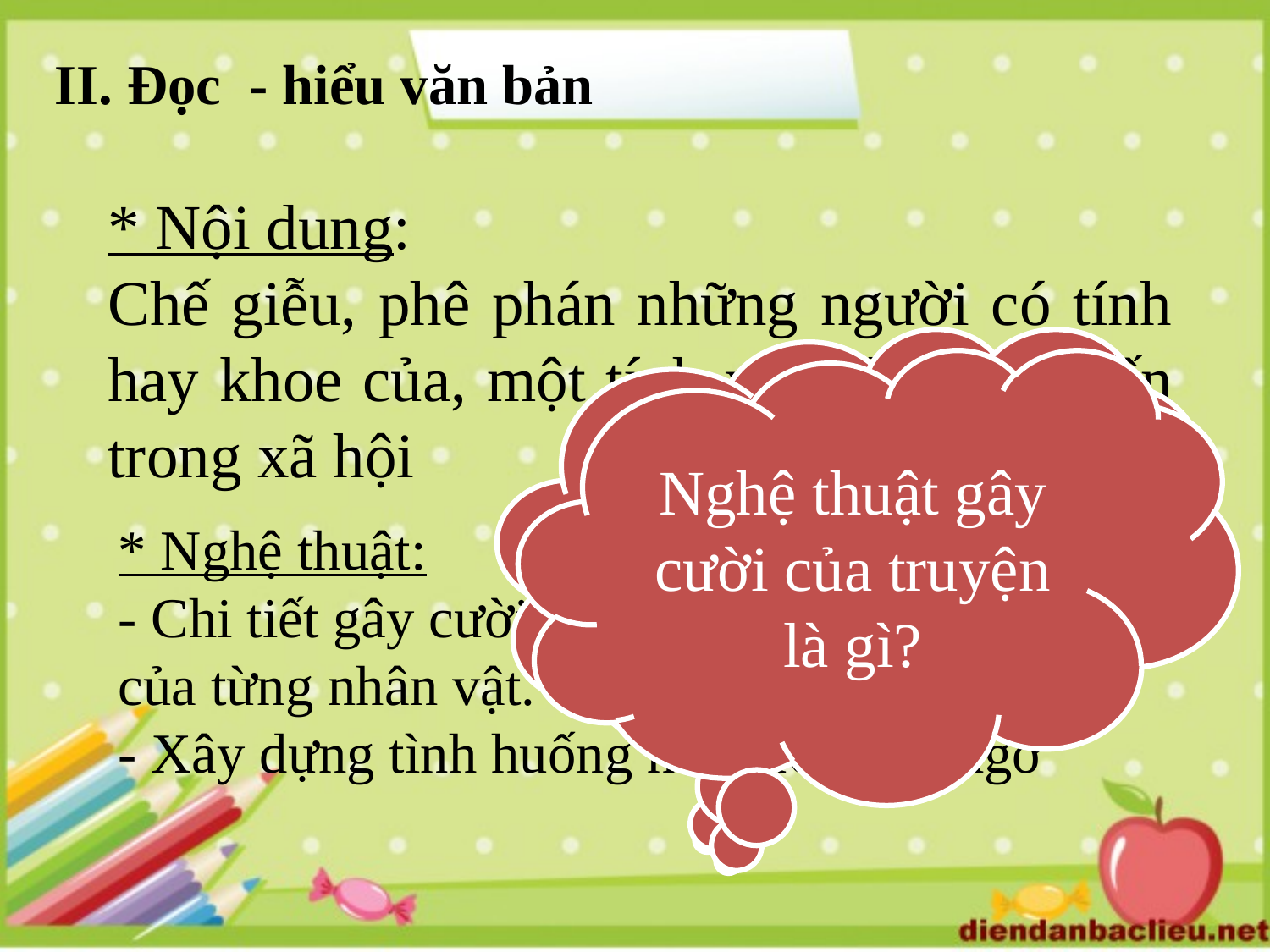

II. Đọc  - hiểu văn bản
* Nội dung:
Chế giễu, phê phán những người có tính hay khoe của, một tính xấu khá phổ biến trong xã hội
Hãy nêu ý nghĩa của truyện “Lợn cưới áo mới”?
Nghệ thuật gây cười của truyện là gì?
* Nghệ thuật:
- Chi tiết gây cười: cười hành động, ngôn ngữ của từng nhân vật.
- Xây dựng tình huống hài hước, bất ngờ